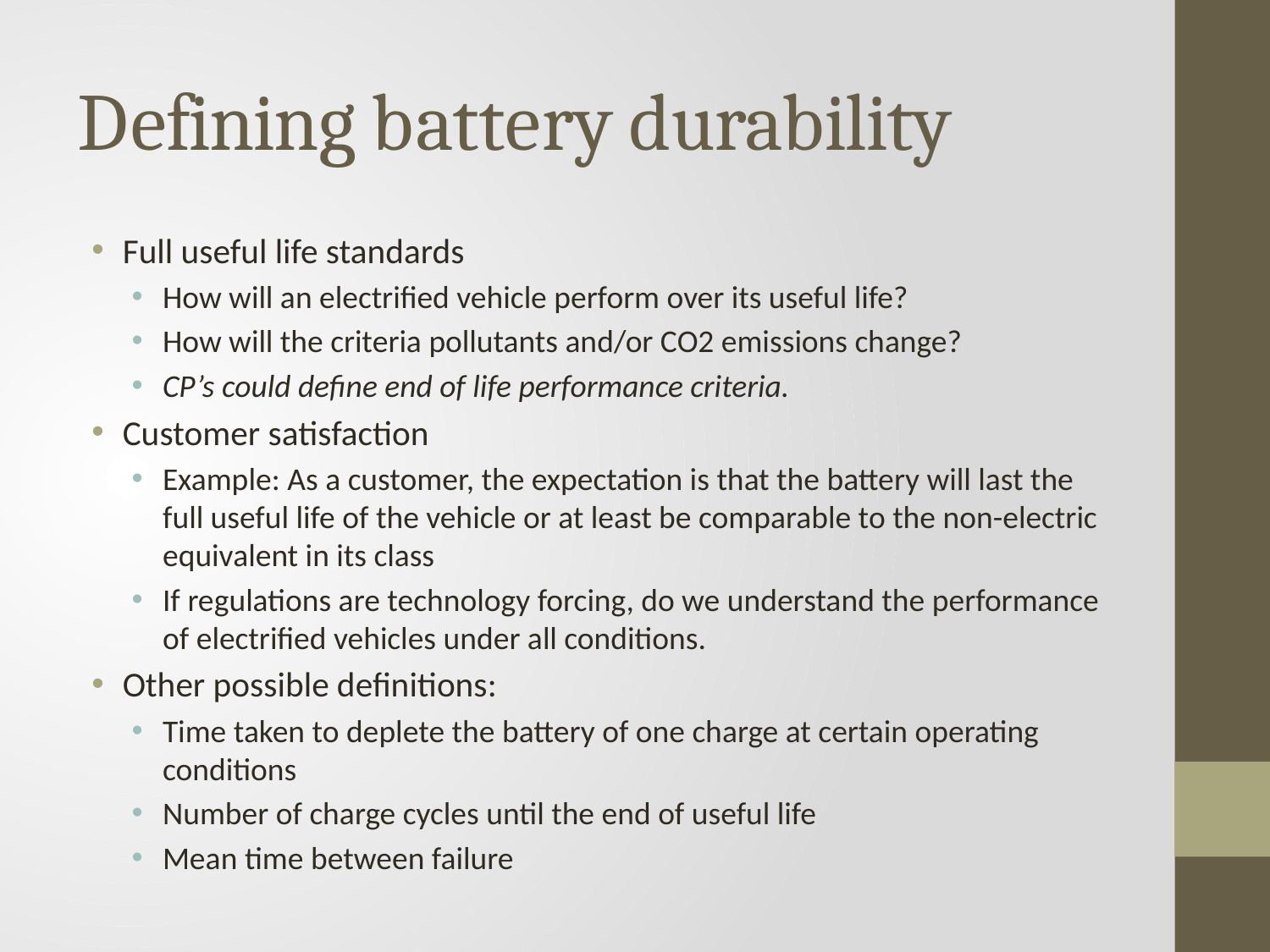

# Defining battery durability
Full useful life standards
How will an electrified vehicle perform over its useful life?
How will the criteria pollutants and/or CO2 emissions change?
CP’s could define end of life performance criteria.
Customer satisfaction
Example: As a customer, the expectation is that the battery will last the full useful life of the vehicle or at least be comparable to the non-electric equivalent in its class
If regulations are technology forcing, do we understand the performance of electrified vehicles under all conditions.
Other possible definitions:
Time taken to deplete the battery of one charge at certain operating conditions
Number of charge cycles until the end of useful life
Mean time between failure